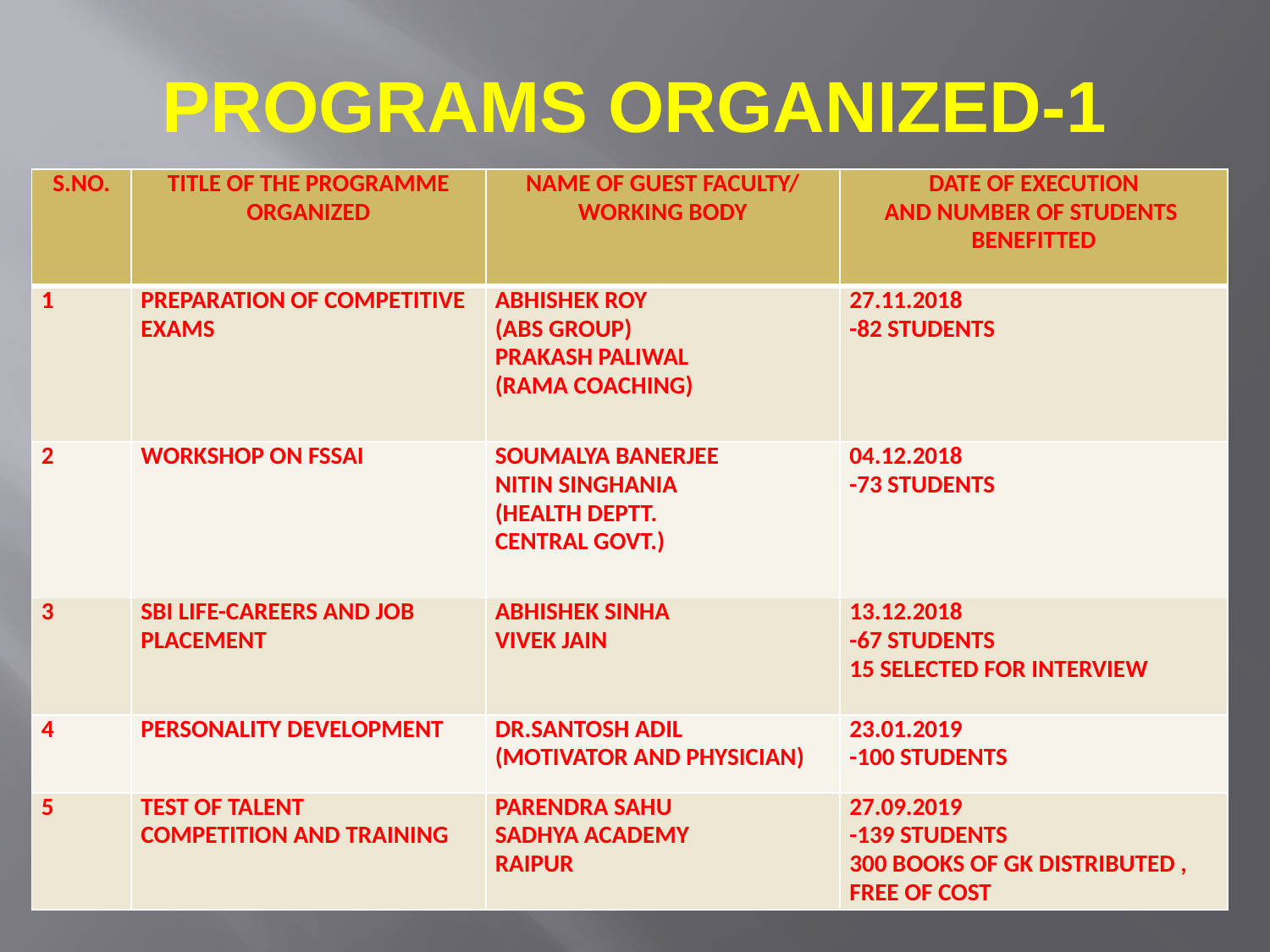

# PROGRAMS ORGANIZED-1
| S.NO. | TITLE OF THE PROGRAMME ORGANIZED | NAME OF GUEST FACULTY/ WORKING BODY | DATE OF EXECUTION AND NUMBER OF STUDENTS BENEFITTED |
| --- | --- | --- | --- |
| 1 | PREPARATION OF COMPETITIVE EXAMS | ABHISHEK ROY (ABS GROUP) PRAKASH PALIWAL (RAMA COACHING) | 27.11.2018 -82 STUDENTS |
| 2 | WORKSHOP ON FSSAI | SOUMALYA BANERJEE NITIN SINGHANIA (HEALTH DEPTT. CENTRAL GOVT.) | 04.12.2018 -73 STUDENTS |
| 3 | SBI LIFE-CAREERS AND JOB PLACEMENT | ABHISHEK SINHA VIVEK JAIN | 13.12.2018 -67 STUDENTS 15 SELECTED FOR INTERVIEW |
| 4 | PERSONALITY DEVELOPMENT | DR.SANTOSH ADIL (MOTIVATOR AND PHYSICIAN) | 23.01.2019 -100 STUDENTS |
| 5 | TEST OF TALENT COMPETITION AND TRAINING | PARENDRA SAHU SADHYA ACADEMY RAIPUR | 27.09.2019 -139 STUDENTS 300 BOOKS OF GK DISTRIBUTED , FREE OF COST |